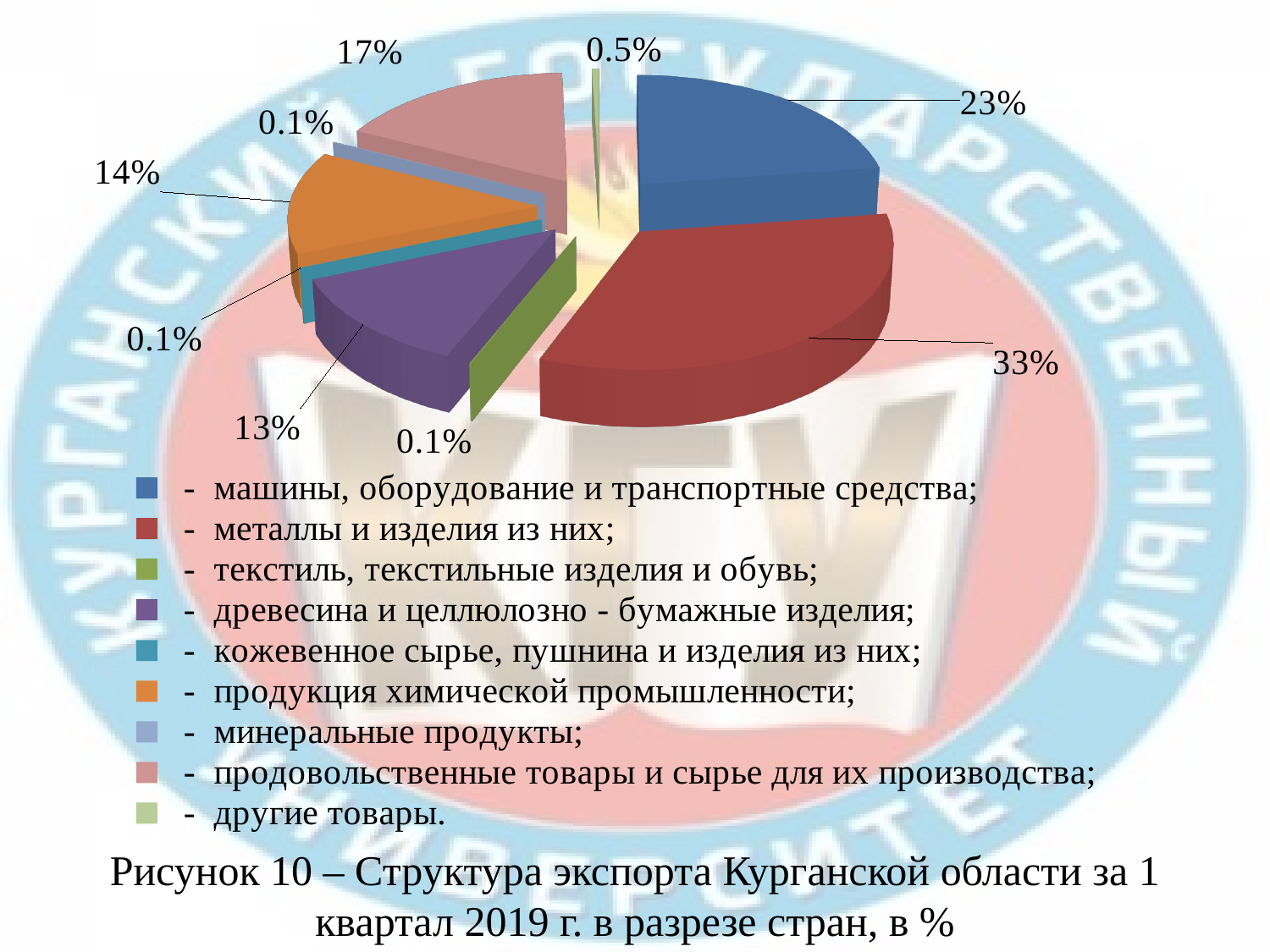

[unsupported chart]

Рисунок 10 – Структура экспорта Курганской области за 1 квартал 2019 г. в разрезе стран, в %